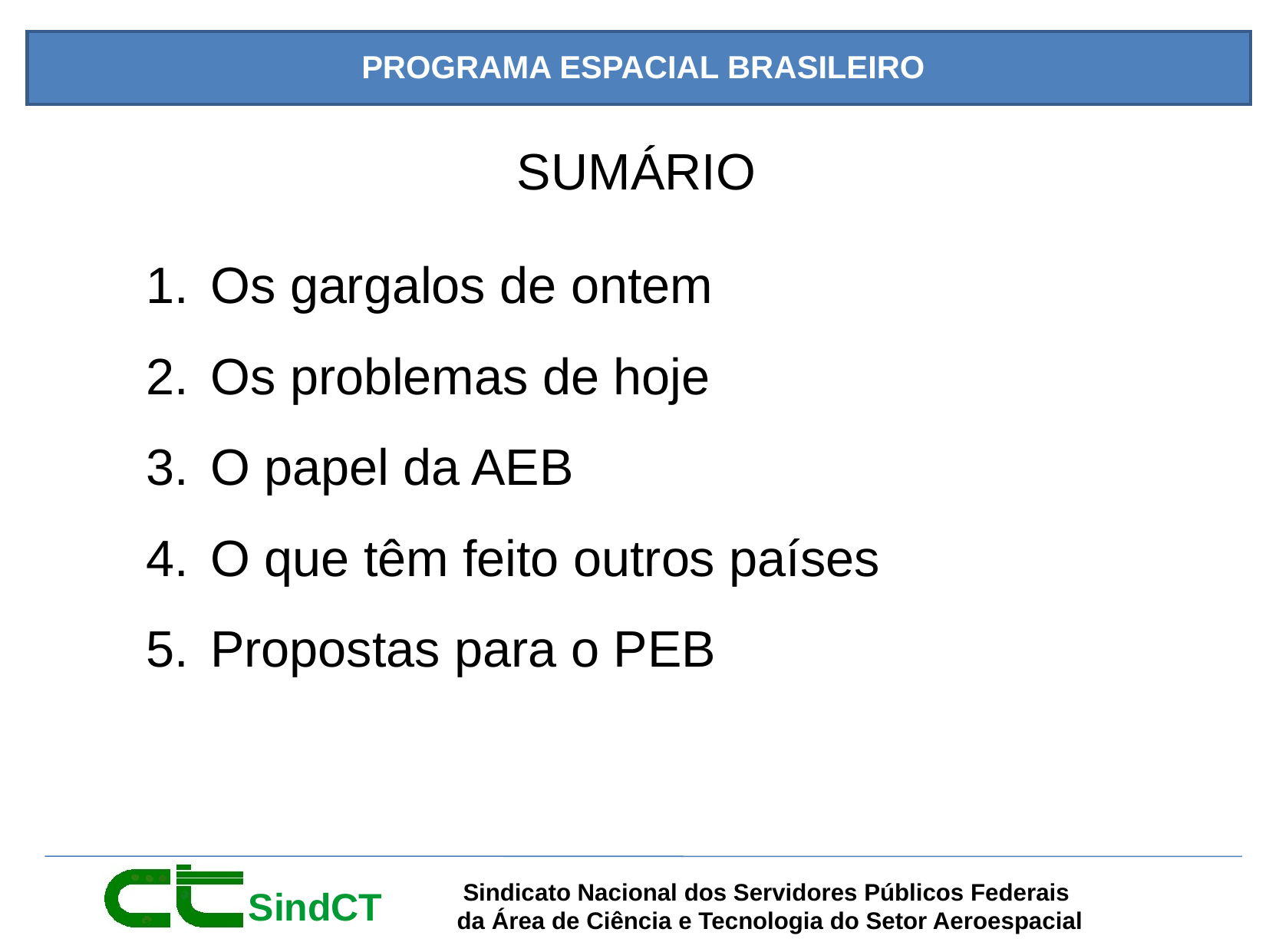

SUMÁRIO
Os gargalos de ontem
Os problemas de hoje
O papel da AEB
O que têm feito outros países
Propostas para o PEB